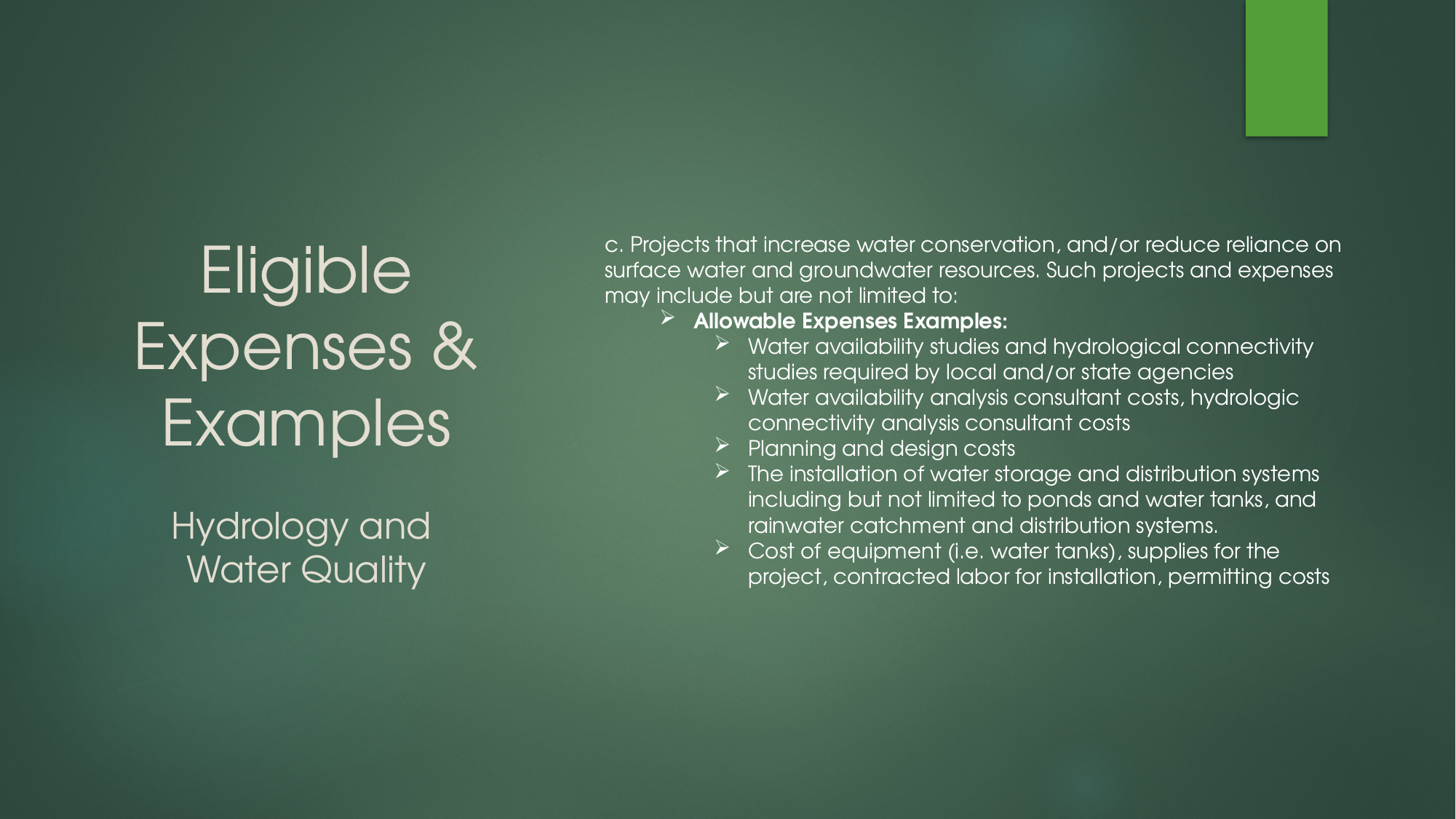

c. Projects that increase water conservation, and/or reduce reliance on surface water and groundwater resources. Such projects and expenses may include but are not limited to:
Allowable Expenses Examples:
Water availability studies and hydrological connectivity studies required by local and/or state agencies
Water availability analysis consultant costs, hydrologic connectivity analysis consultant costs
Planning and design costs
The installation of water storage and distribution systems including but not limited to ponds and water tanks, and rainwater catchment and distribution systems.
Cost of equipment (i.e. water tanks), supplies for the project, contracted labor for installation, permitting costs
# Eligible Expenses & Examples Hydrology and Water Quality